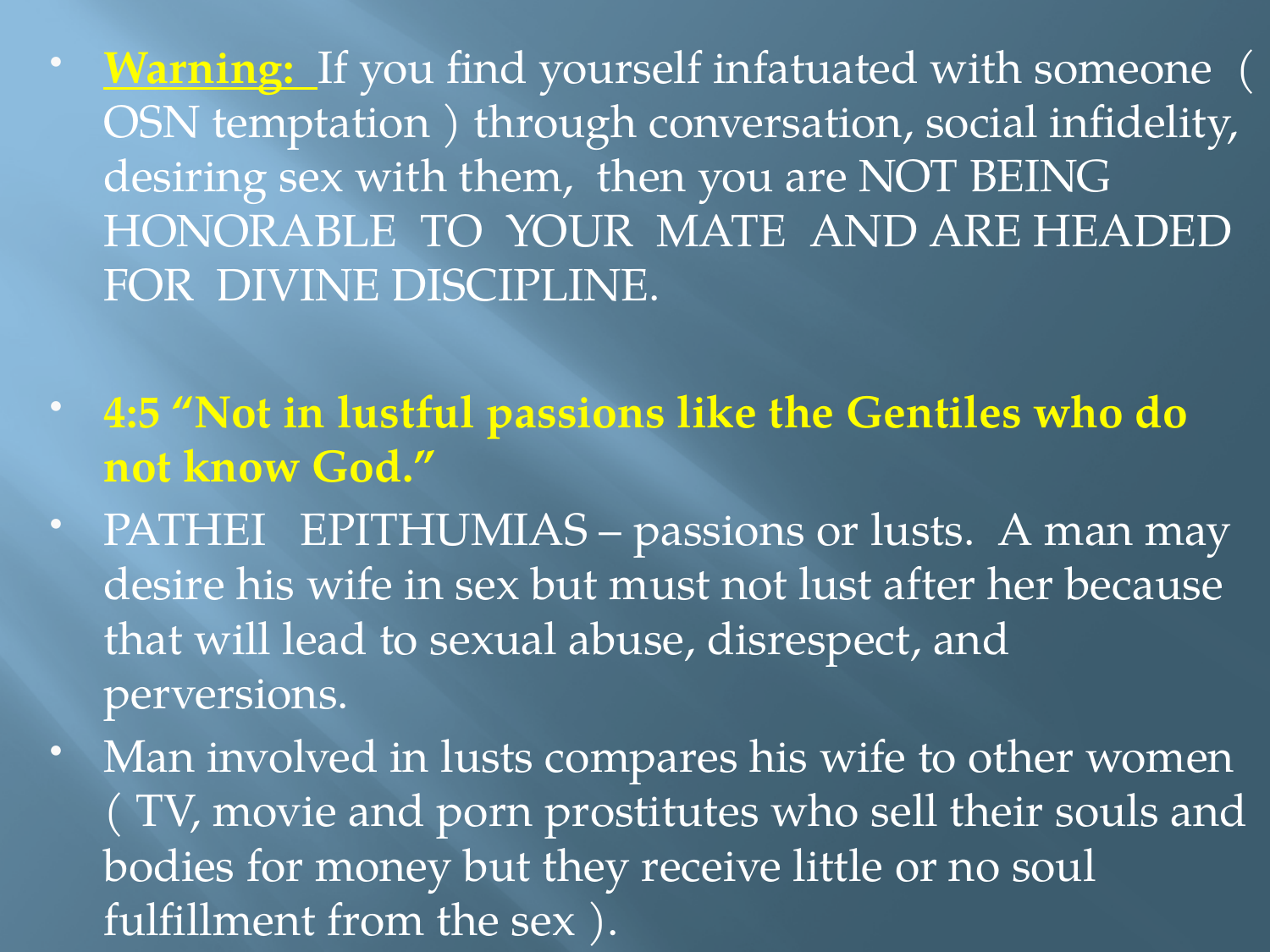

Warning:  If you find yourself infatuated with someone  ( OSN temptation ) through conversation, social infidelity, desiring sex with them,  then you are NOT BEING HONORABLE  TO  YOUR  MATE  AND ARE HEADED FOR  DIVINE DISCIPLINE.

4:5 “Not in lustful passions like the Gentiles who do not know God.”
PATHEI   EPITHUMIAS – passions or lusts.  A man may desire his wife in sex but must not lust after her because that will lead to sexual abuse, disrespect, and perversions.
Man involved in lusts compares his wife to other women ( TV, movie and porn prostitutes who sell their souls and bodies for money but they receive little or no soul fulfillment from the sex ).